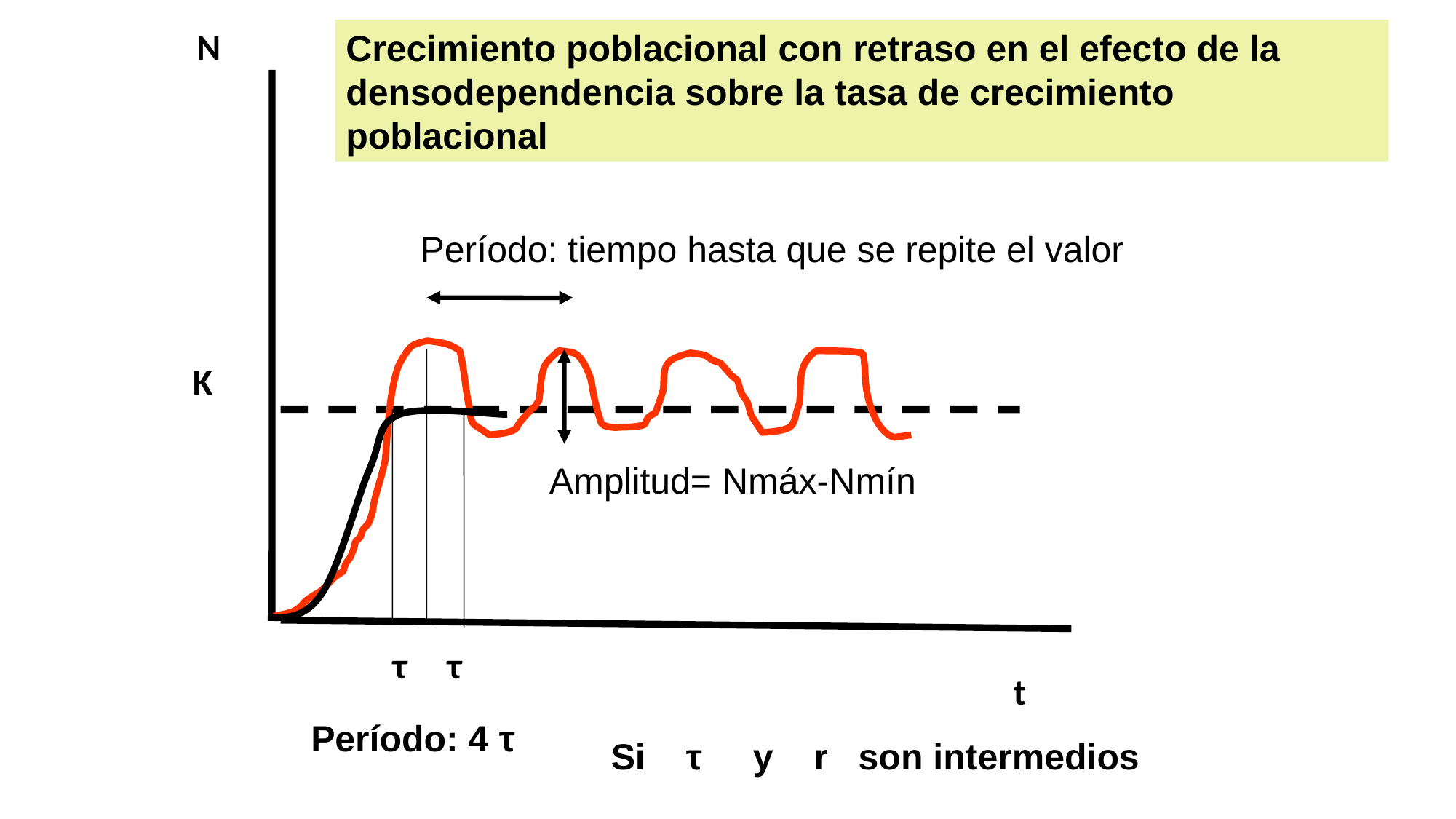

N

K

t
Crecimiento poblacional con retraso en el efecto de la densodependencia sobre la tasa de crecimiento poblacional
Período: tiempo hasta que se repite el valor

Amplitud= Nmáx-Nmín
τ
τ
Período: 4 τ
Si    τ     y    r   son intermedios